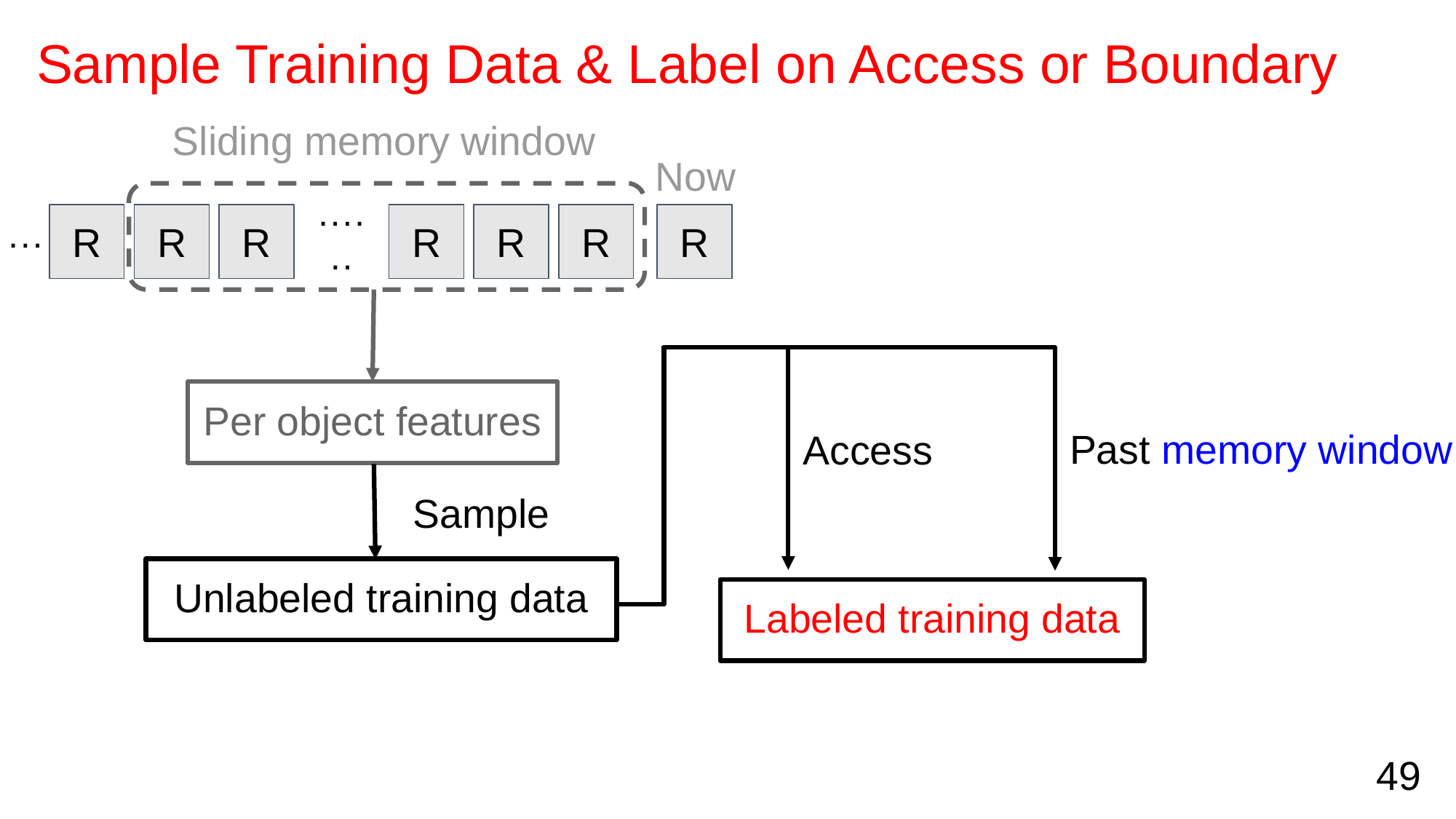

# Sample Training Data & Label on Access or Boundary
Sliding memory window
Now
R
R
R
R
R
R
R
···
······

Access

Past memory window
Per object features
Sample
Unlabeled training data
Labeled training data
49